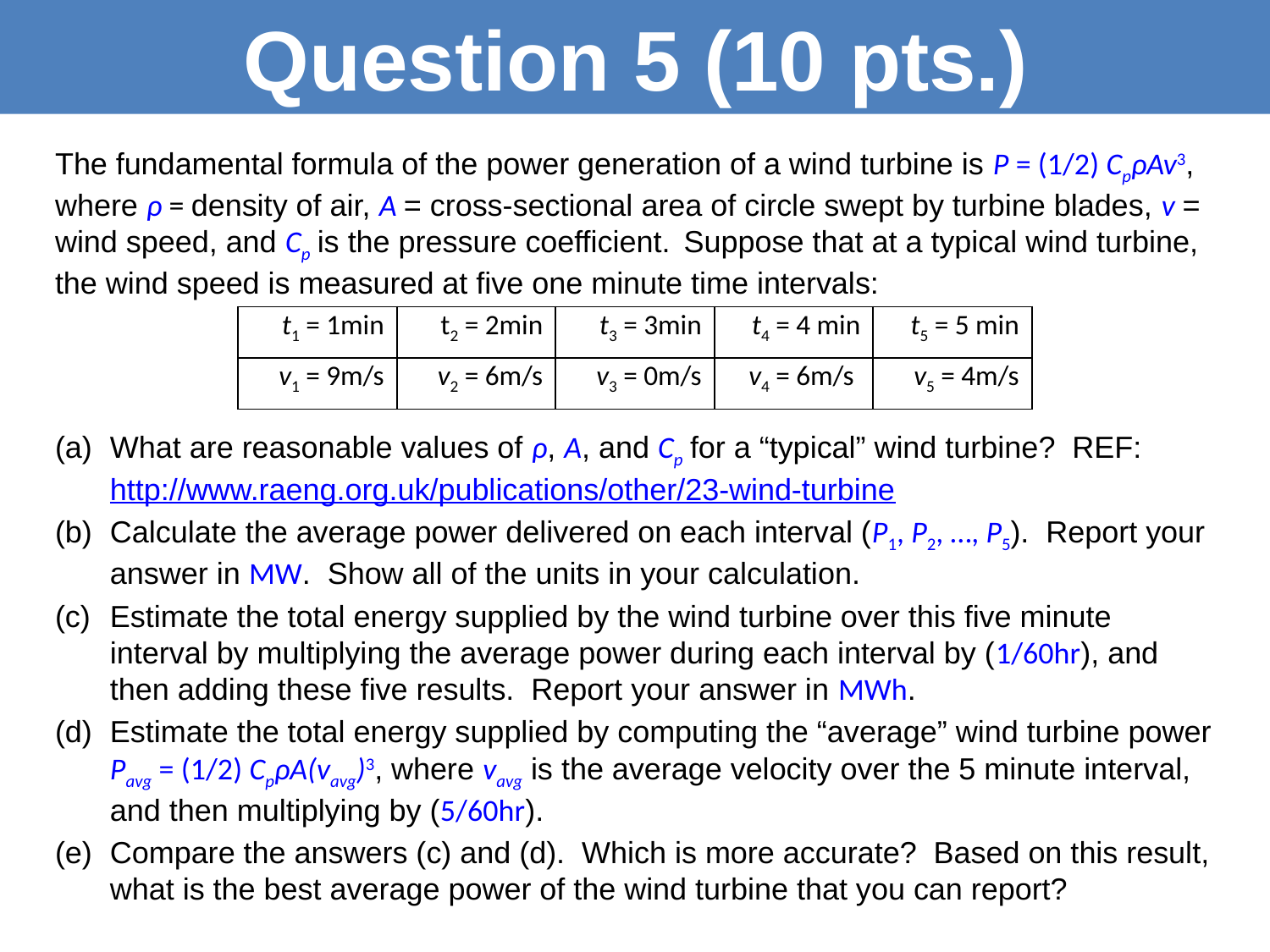

Question 5 (10 pts.)
The fundamental formula of the power generation of a wind turbine is P = (1/2) CpρAv3, where ρ = density of air, A = cross-sectional area of circle swept by turbine blades, v = wind speed, and Cp is the pressure coefficient.  Suppose that at a typical wind turbine, the wind speed is measured at five one minute time intervals:

What are reasonable values of ρ, A, and Cp for a “typical” wind turbine?  REF: http://www.raeng.org.uk/publications/other/23-wind-turbine
Calculate the average power delivered on each interval (P1, P2, …, P5).  Report your answer in MW.  Show all of the units in your calculation.
Estimate the total energy supplied by the wind turbine over this five minute interval by multiplying the average power during each interval by (1/60hr), and then adding these five results.  Report your answer in MWh.
Estimate the total energy supplied by computing the “average” wind turbine power
Pavg = (1/2) CpρA(vavg)3, where vavg is the average velocity over the 5 minute interval, and then multiplying by (5/60hr).
Compare the answers (c) and (d).  Which is more accurate?  Based on this result, what is the best average power of the wind turbine that you can report?
| t1 = 1min | t2 = 2min | t3 = 3min | t4 = 4 min | t5 = 5 min |
| --- | --- | --- | --- | --- |
| v1 = 9m/s | v2 = 6m/s | v3 = 0m/s | v4 = 6m/s | v5 = 4m/s |